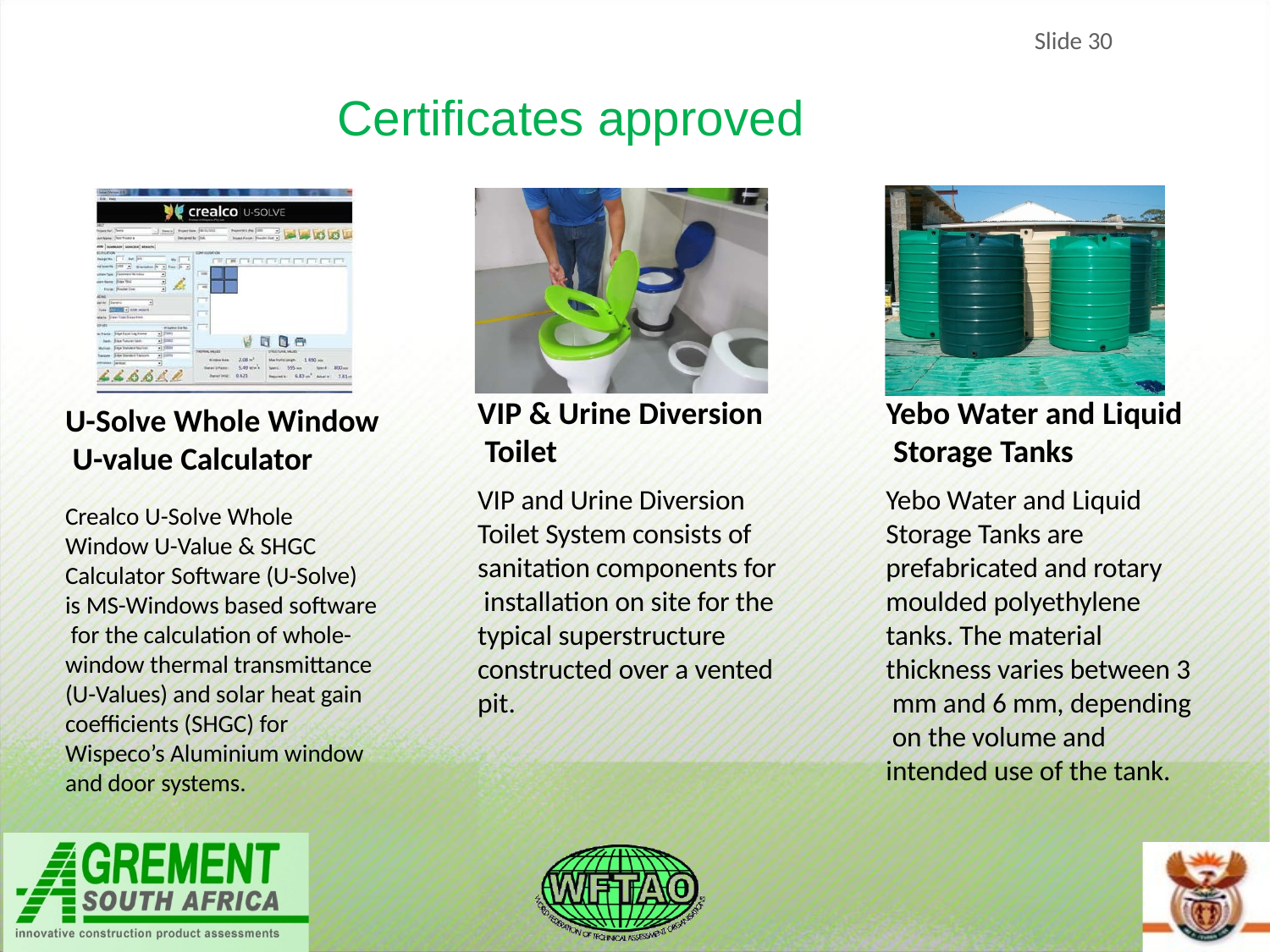

Slide 30
Certificates approved

VIP & Urine Diversion  Toilet
VIP and Urine Diversion  Toilet System consists of  sanitation components for  installation on site for the  typical superstructure  constructed over a vented  pit.
Yebo Water and Liquid  Storage Tanks
Yebo Water and Liquid  Storage Tanks are  prefabricated and rotary  moulded polyethylene  tanks. The material  thickness varies between 3  mm and 6 mm, depending  on the volume and  intended use of the tank.
U-Solve Whole Window  U-value Calculator
Crealco U-Solve Whole  Window U-Value & SHGC  Calculator Software (U-Solve)  is MS-Windows based software  for the calculation of whole-  window thermal transmittance  (U-Values) and solar heat gain  coefficients (SHGC) for  Wispeco’s Aluminium window  and door systems.